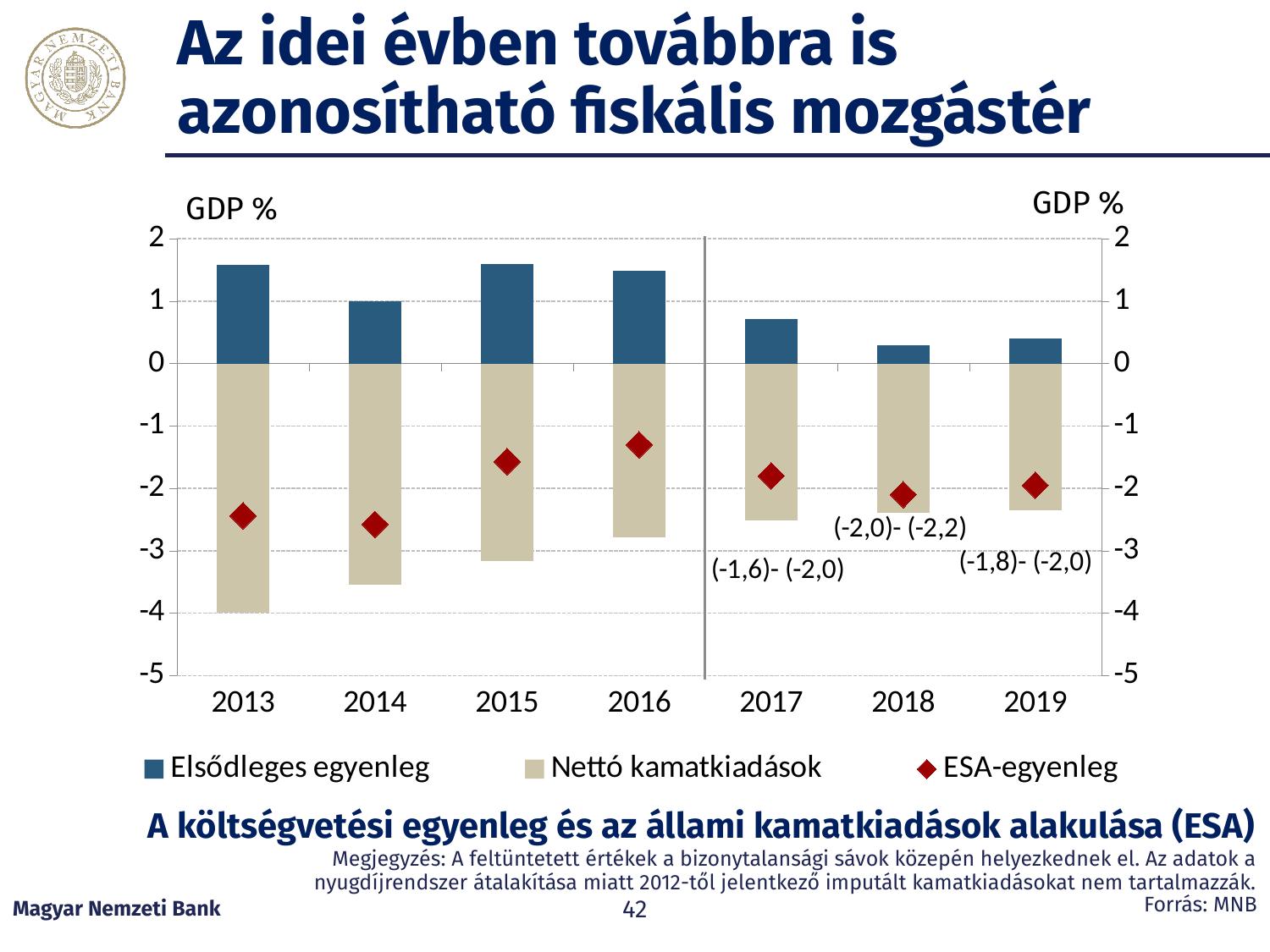

# Az idei évben továbbra is azonosítható fiskális mozgástér

### Chart

| Category | Elsődleges egyenleg | Nettó kamatkiadások | ESA-egyenleg |
|---|---|---|---|
| 2013 | 1.580410438536049 | -3.9975460834605783 | -2.440132639259498 |
| 2014 | 1.0010503919383713 | -3.545341163239307 | -2.5763737895135335 |
| 2015 | 1.6 | -3.1699393284563144 | -1.57034687820929 |
| 2016 | 1.4902825095324121 | -2.790282509532412 | -1.3 |
| 2017 | 0.7196266426160538 | -2.519626642616054 | -1.8 |
| 2018 | 0.29171793321380424 | -2.3917179332138043 | -2.1 |
| 2019 | 0.40019847922224616 | -2.350198479222246 | -1.95 |
A költségvetési egyenleg és az állami kamatkiadások alakulása (ESA)
Megjegyzés: A feltüntetett értékek a bizonytalansági sávok közepén helyezkednek el. Az adatok a nyugdíjrendszer átalakítása miatt 2012-től jelentkező imputált kamatkiadásokat nem tartalmazzák.
Forrás: MNB
Magyar Nemzeti Bank
42